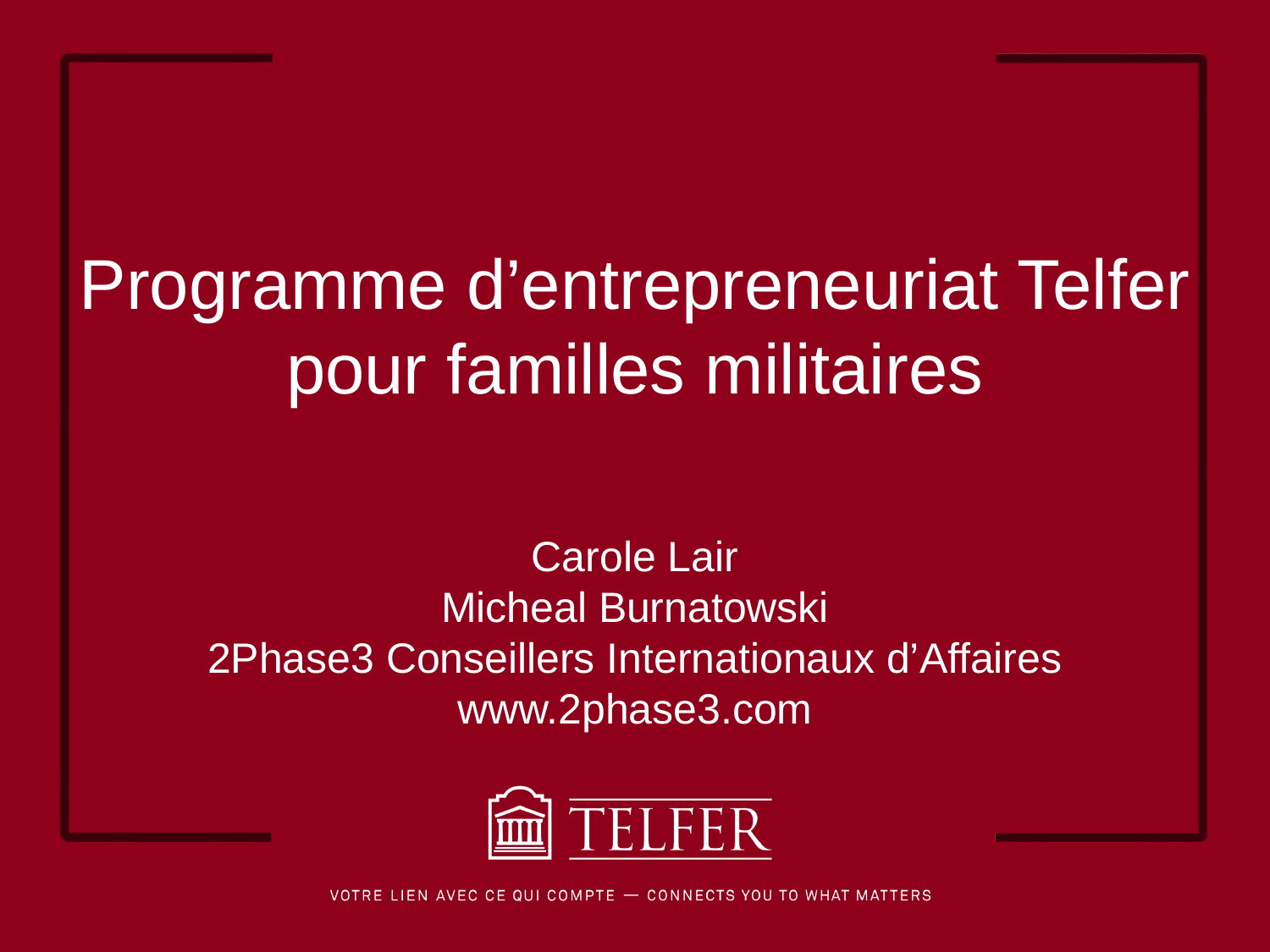

Programme d’entrepreneuriat Telfer
pour familles militaires
Carole Lair
Micheal Burnatowski
2Phase3 Conseillers Internationaux d’Affaires
www.2phase3.com